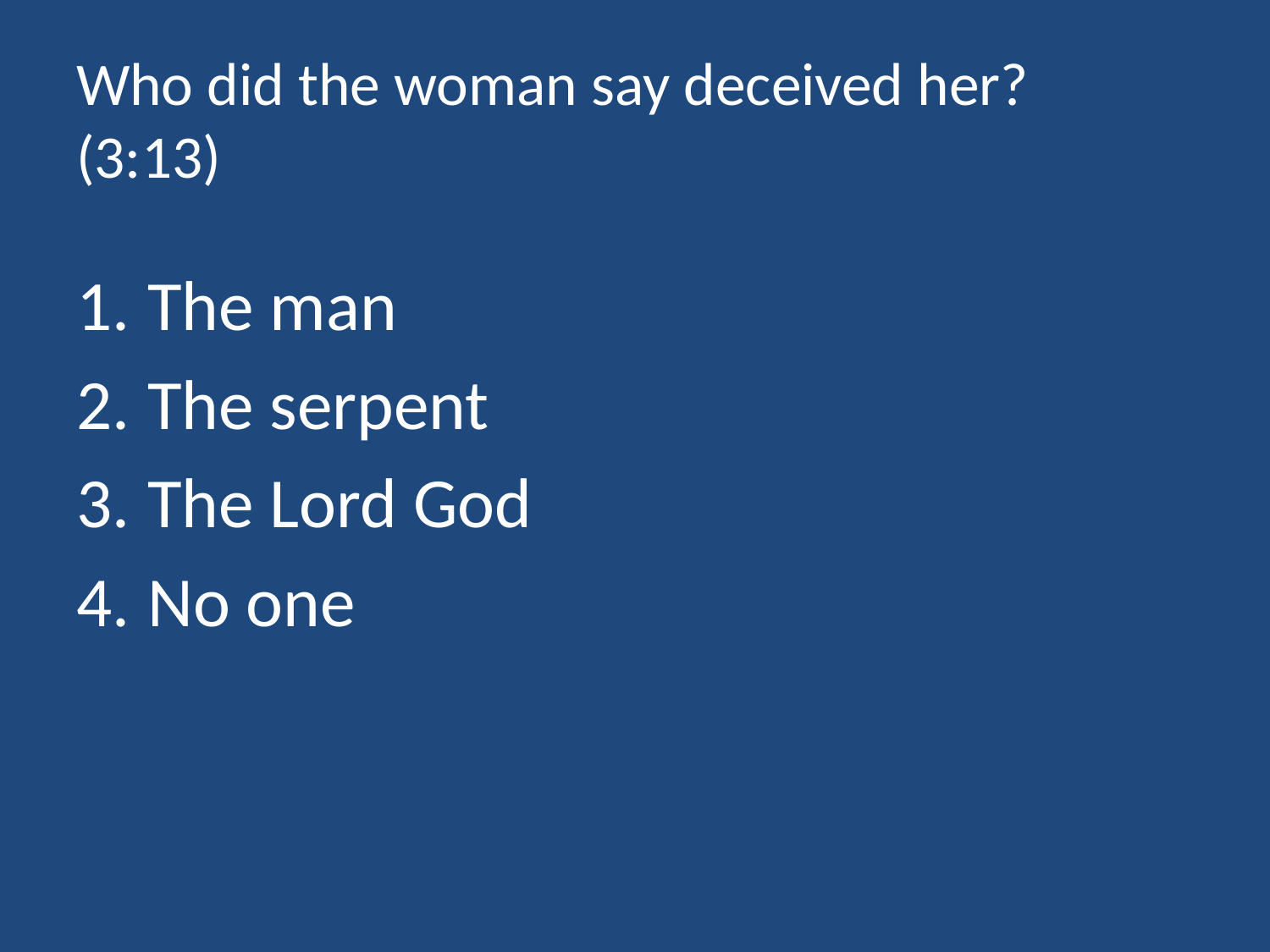

# Who did the woman say deceived her?  (3:13)
The man
The serpent
The Lord God
No one